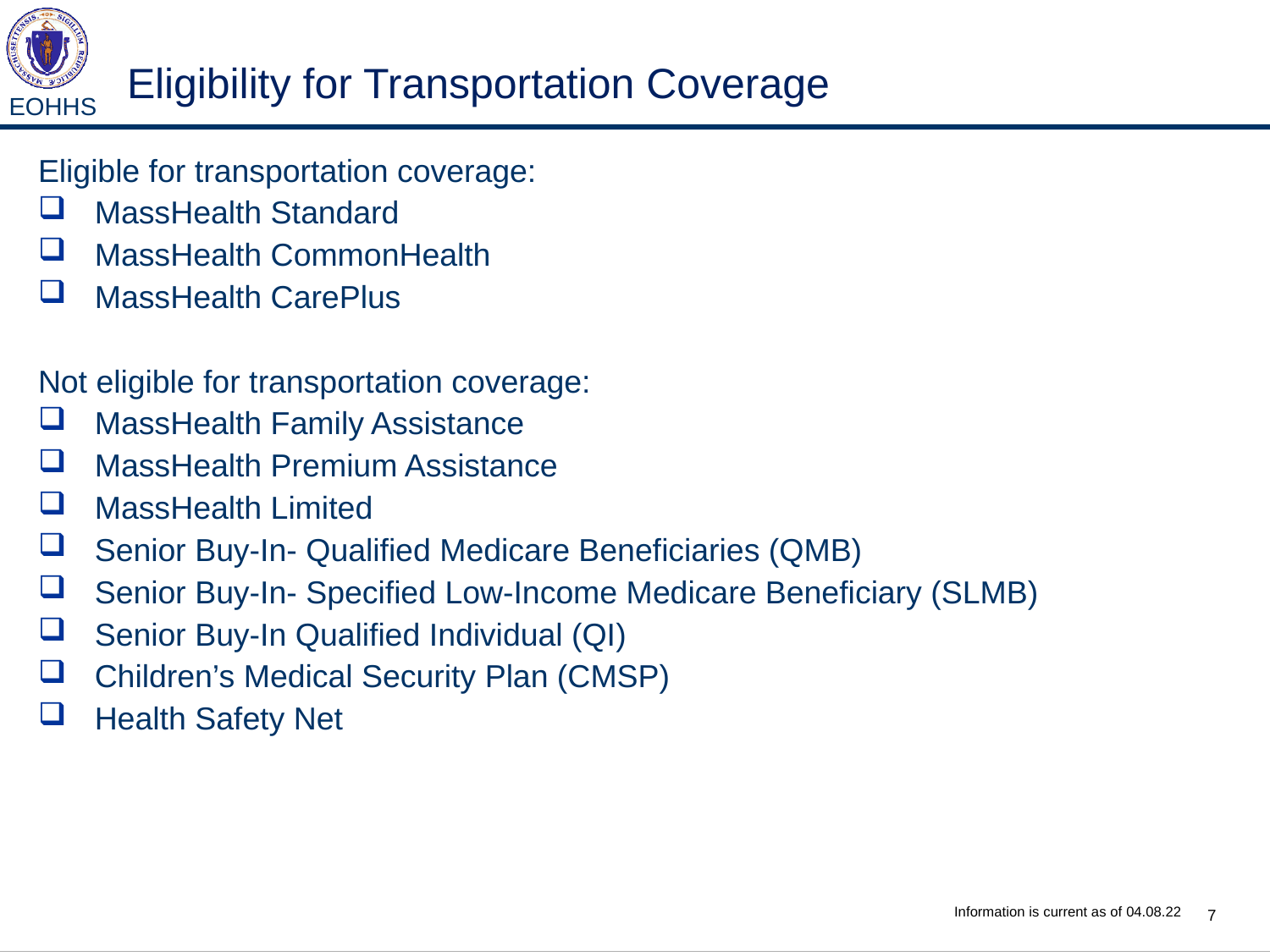

# Eligibility for Transportation Coverage
Eligible for transportation coverage:
 MassHealth Standard
 MassHealth CommonHealth
 MassHealth CarePlus

Not eligible for transportation coverage:
 MassHealth Family Assistance
 MassHealth Premium Assistance
 MassHealth Limited
 Senior Buy-In- Qualified Medicare Beneficiaries (QMB)
 Senior Buy-In- Specified Low-Income Medicare Beneficiary (SLMB)
 Senior Buy-In Qualified Individual (QI)
 Children’s Medical Security Plan (CMSP)
 Health Safety Net

Information is current as of 04.08.22